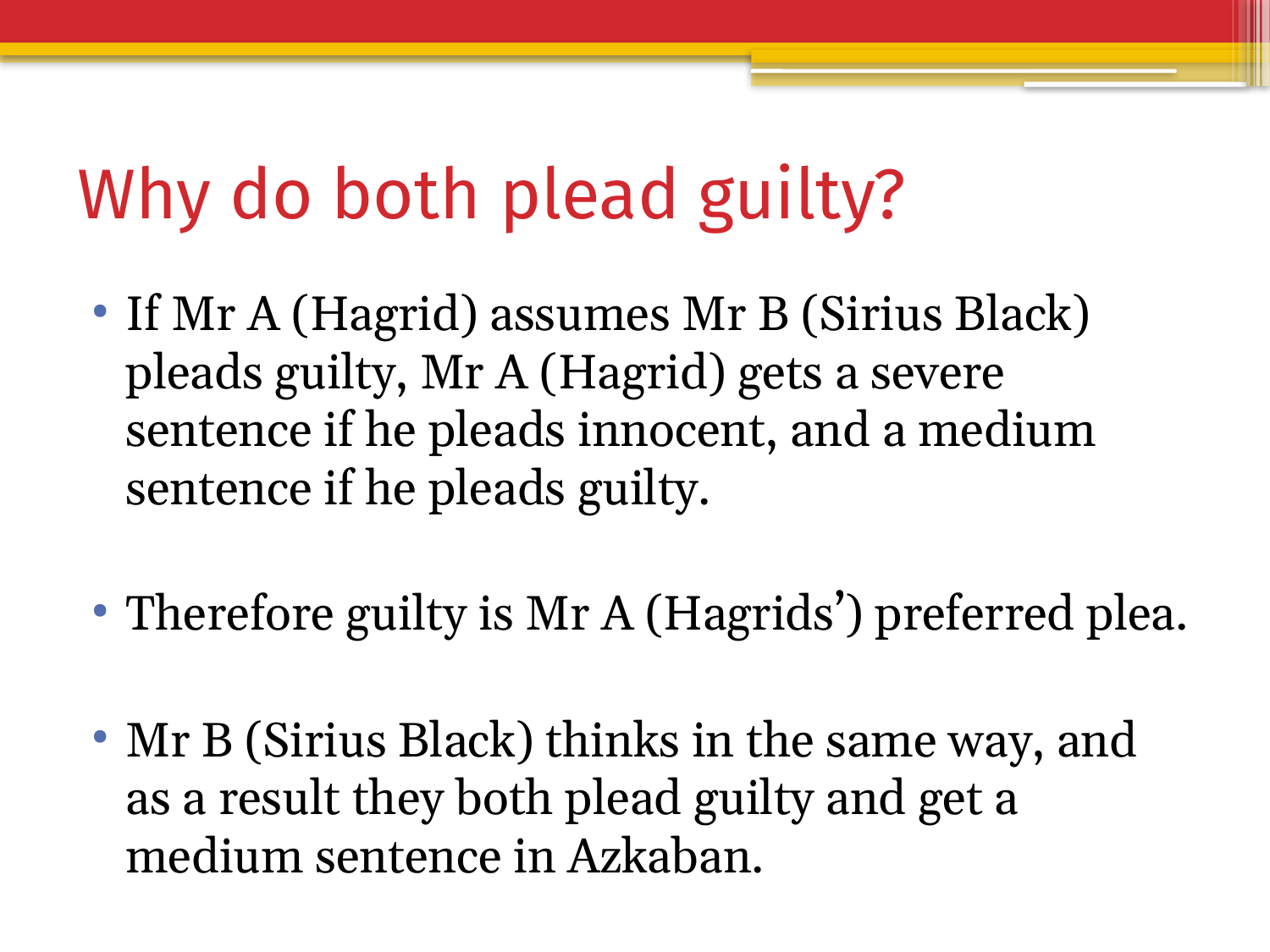

# Why do both plead guilty?
If Mr A (Hagrid) assumes Mr B (Sirius Black) pleads guilty, Mr A (Hagrid) gets a severe sentence if he pleads innocent, and a medium sentence if he pleads guilty.

Therefore guilty is Mr A (Hagrids’) preferred plea.

Mr B (Sirius Black) thinks in the same way, and as a result they both plead guilty and get a medium sentence in Azkaban.